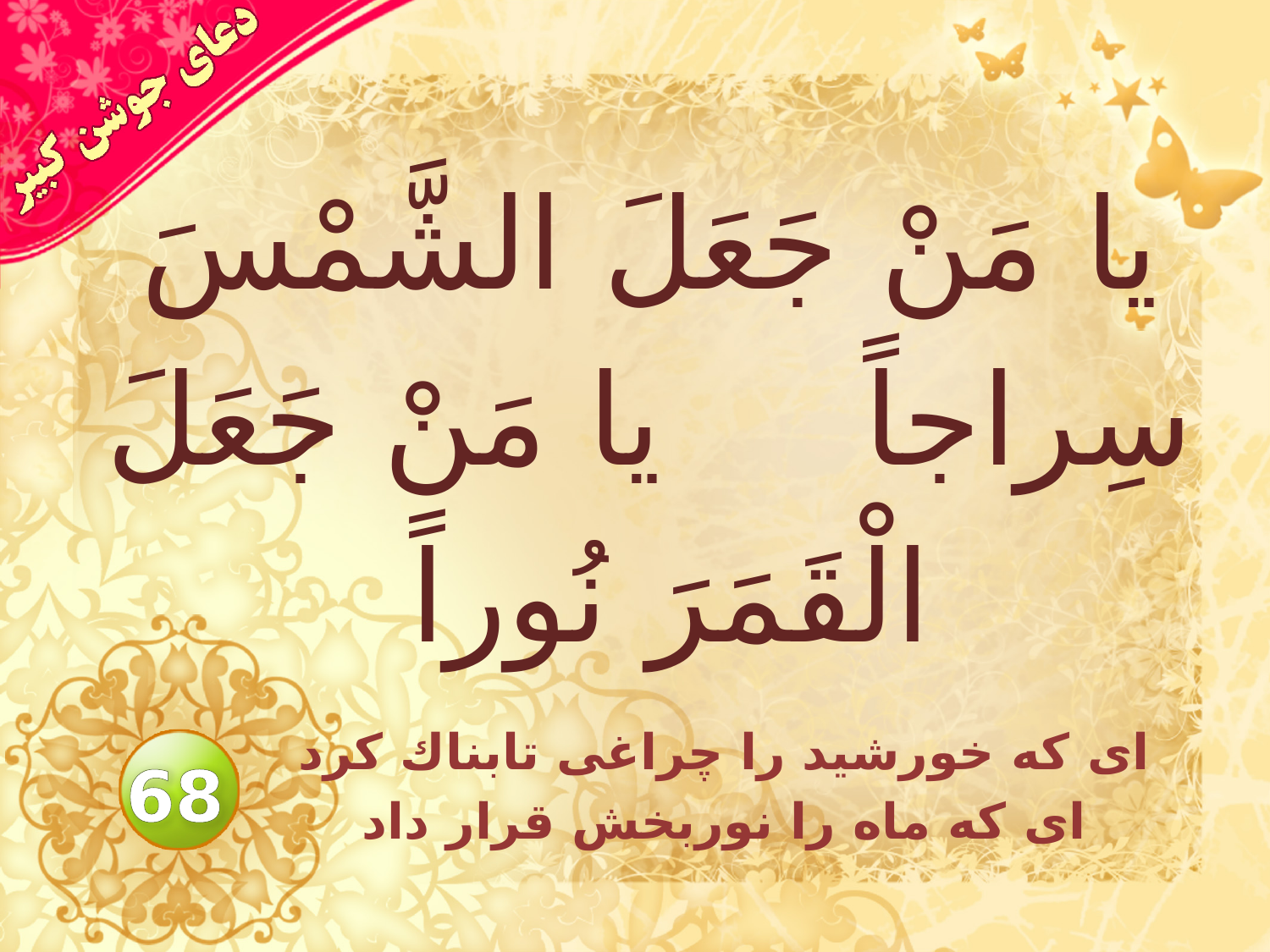

# يا مَنْ جَعَلَ الشَّمْسَ سِراجاً     يا مَنْ جَعَلَ الْقَمَرَ نُوراً
اى كه خورشيد را چراغى تابناك كرد
 اى كه ماه را نوربخش قرار داد

68